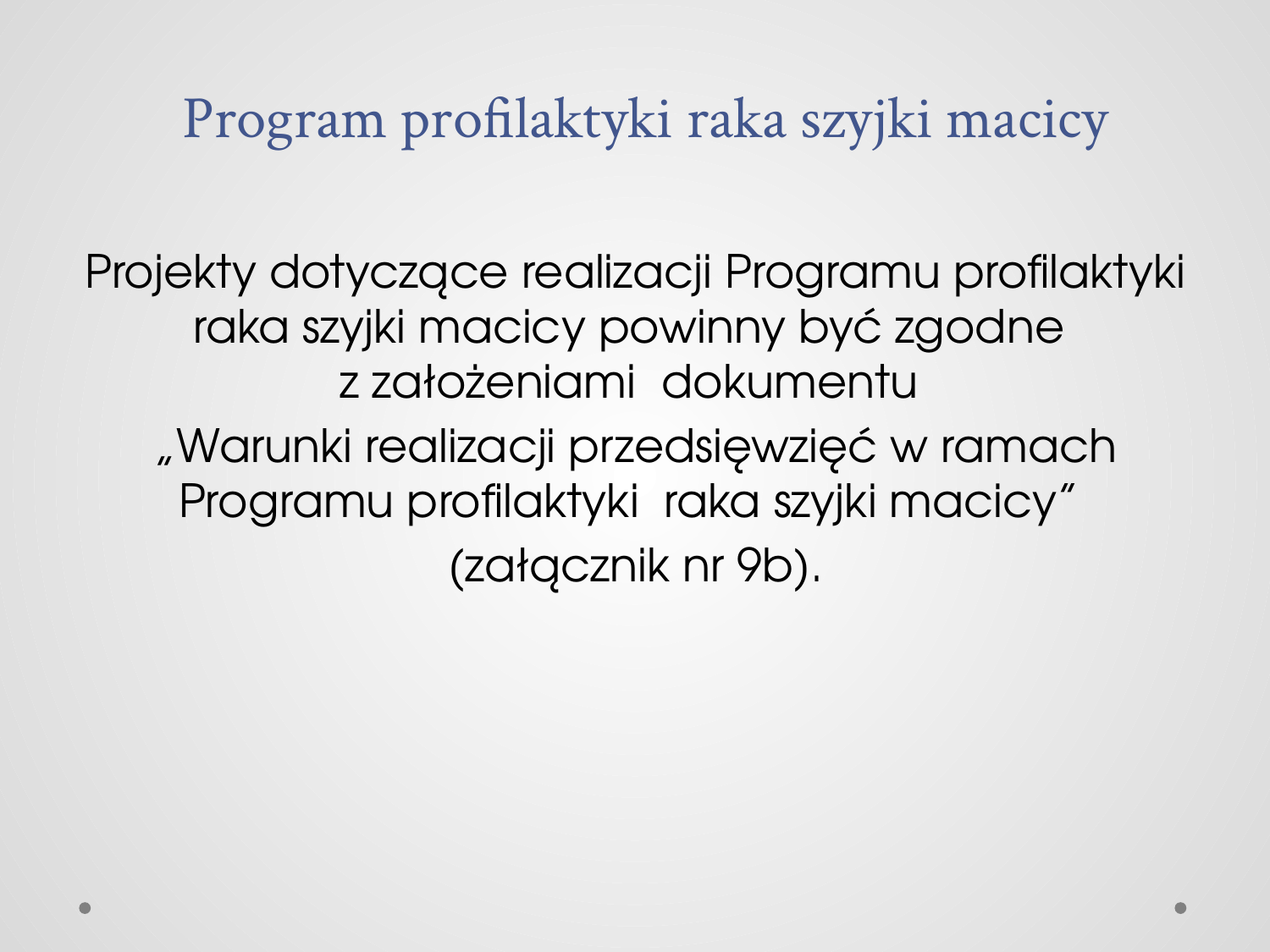

# Program profilaktyki raka szyjki macicy
Projekty dotyczące realizacji Programu profilaktyki raka szyjki macicy powinny być zgodne
z założeniami  dokumentu
„Warunki realizacji przedsięwzięć w ramach Programu profilaktyki  raka szyjki macicy”
(załącznik nr 9b).